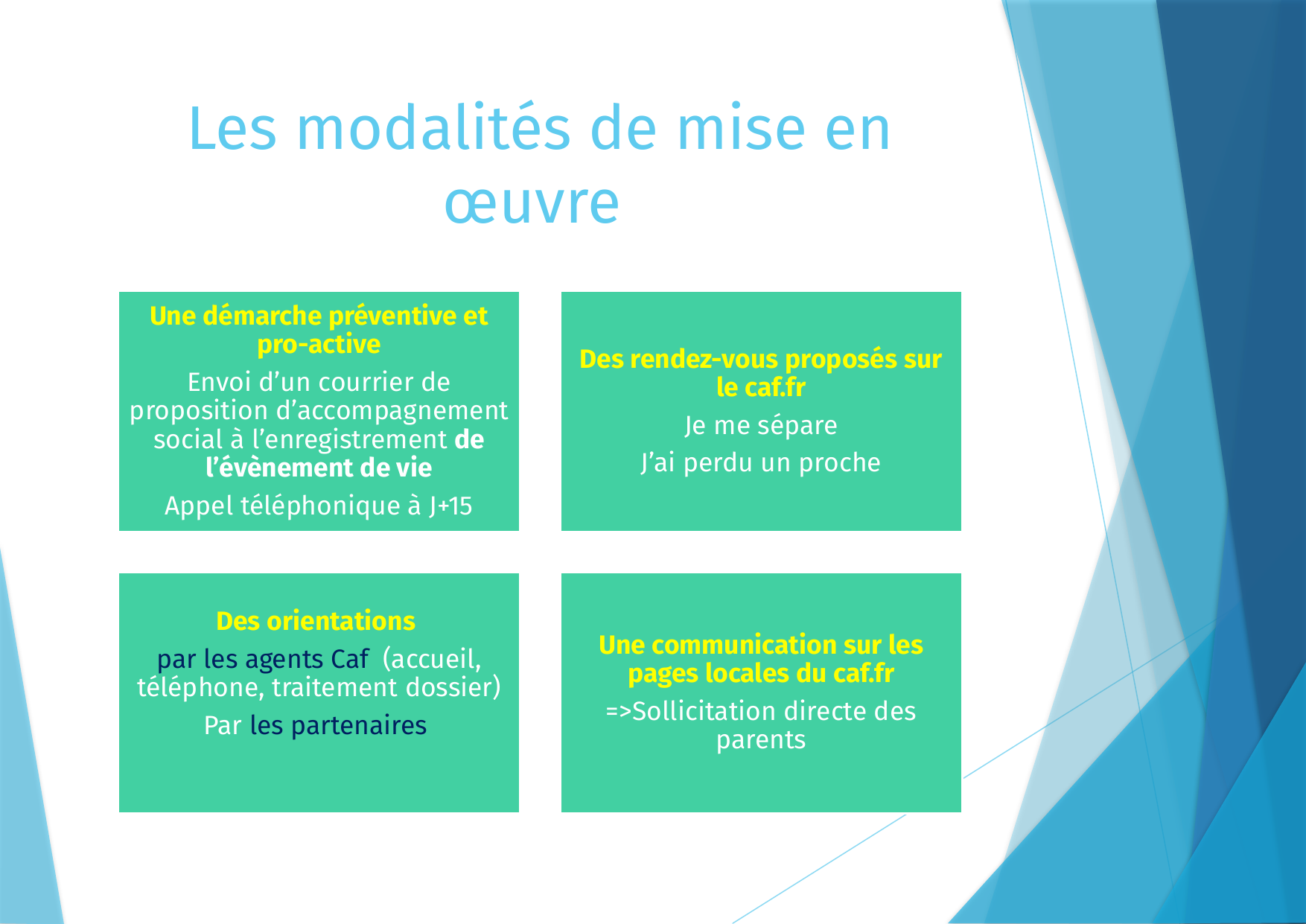

# Les modalités de mise en œuvre
Une démarche préventive et pro-active
Envoi d’un courrier de proposition d’accompagnement social à l’enregistrement de l’évènement de vie
Appel téléphonique à J+15
Des rendez-vous proposés sur le caf.fr
Je me sépare
J’ai perdu un proche
Des orientations
par les agents Caf  (accueil, téléphone, traitement dossier)
Par les partenaires

Une communication sur les pages locales du caf.fr
=>Sollicitation directe des parents